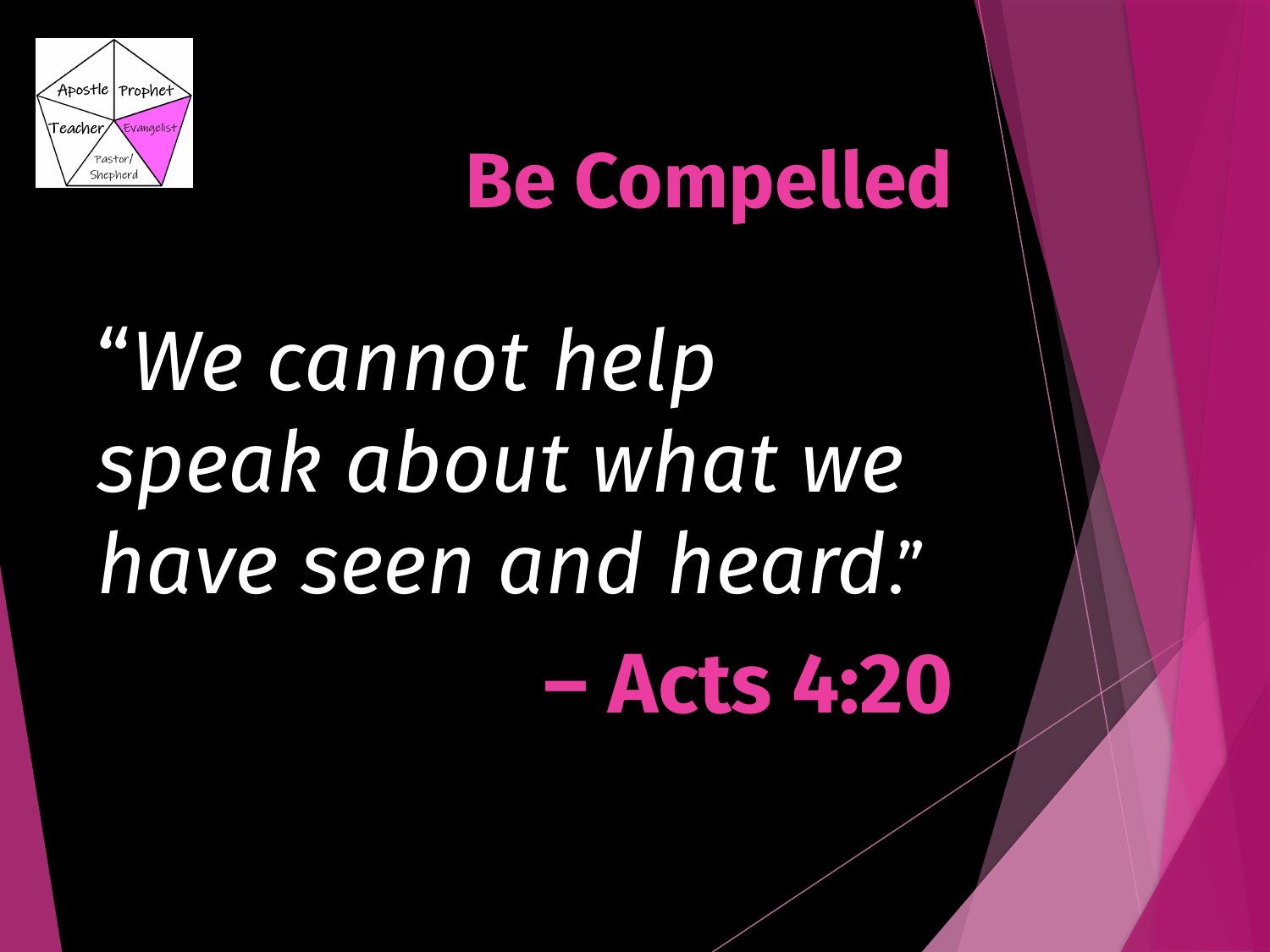

# Be Compelled
“We cannot help speak about what we have seen and heard.”
– Acts 4:20